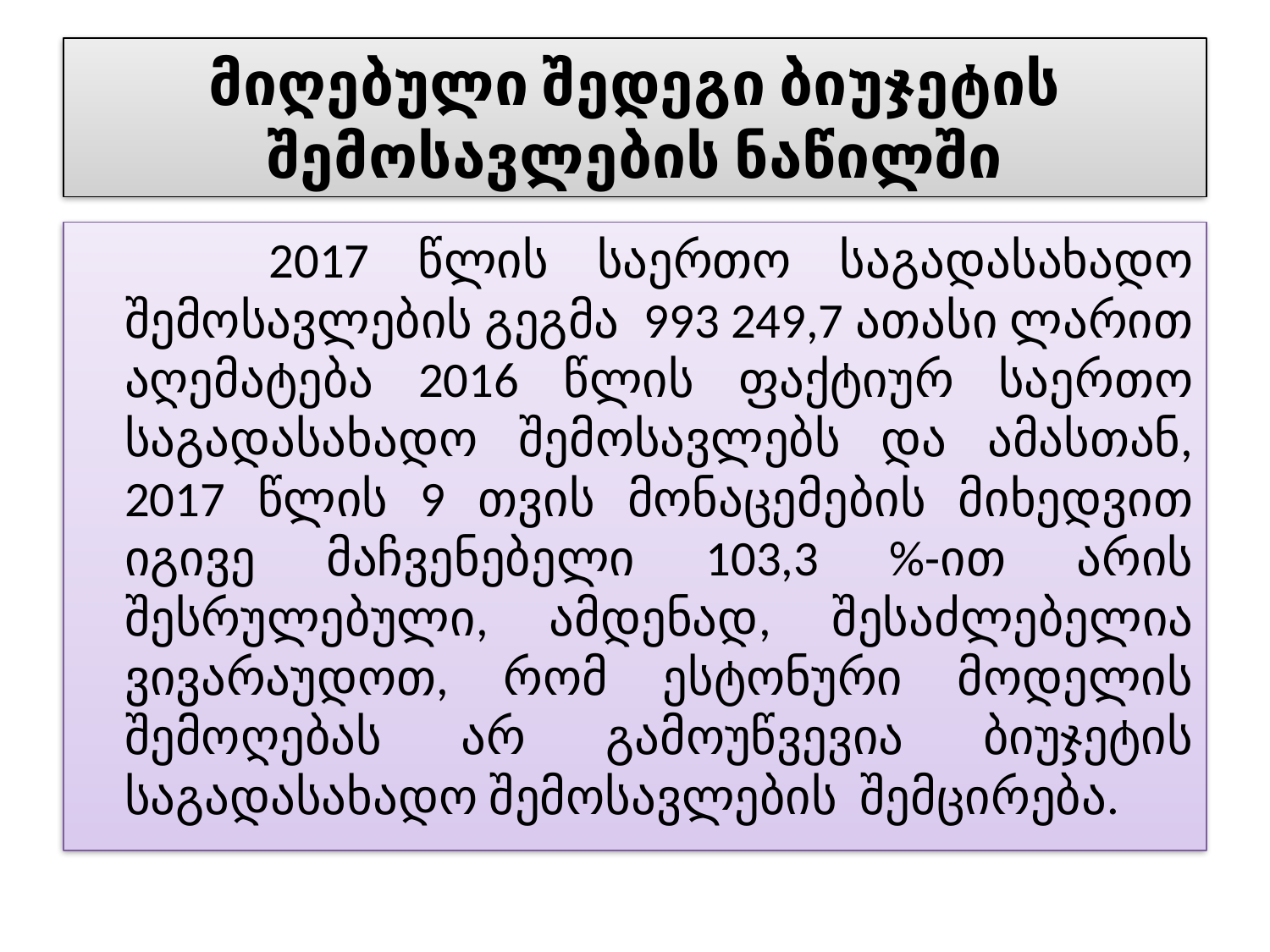

# მიღებული შედეგი ბიუჯეტის შემოსავლების ნაწილში
    2017 წლის საერთო საგადასახადო შემოსავლების გეგმა  993 249,7 ათასი ლარით აღემატება 2016 წლის ფაქტიურ საერთო საგადასახადო შემოსავლებს და ამასთან, 2017 წლის 9 თვის მონაცემების მიხედვით იგივე მაჩვენებელი 103,3 %-ით არის შესრულებული, ამდენად, შესაძლებელია ვივარაუდოთ, რომ ესტონური მოდელის შემოღებას არ გამოუწვევია ბიუჯეტის საგადასახადო შემოსავლების  შემცირება.